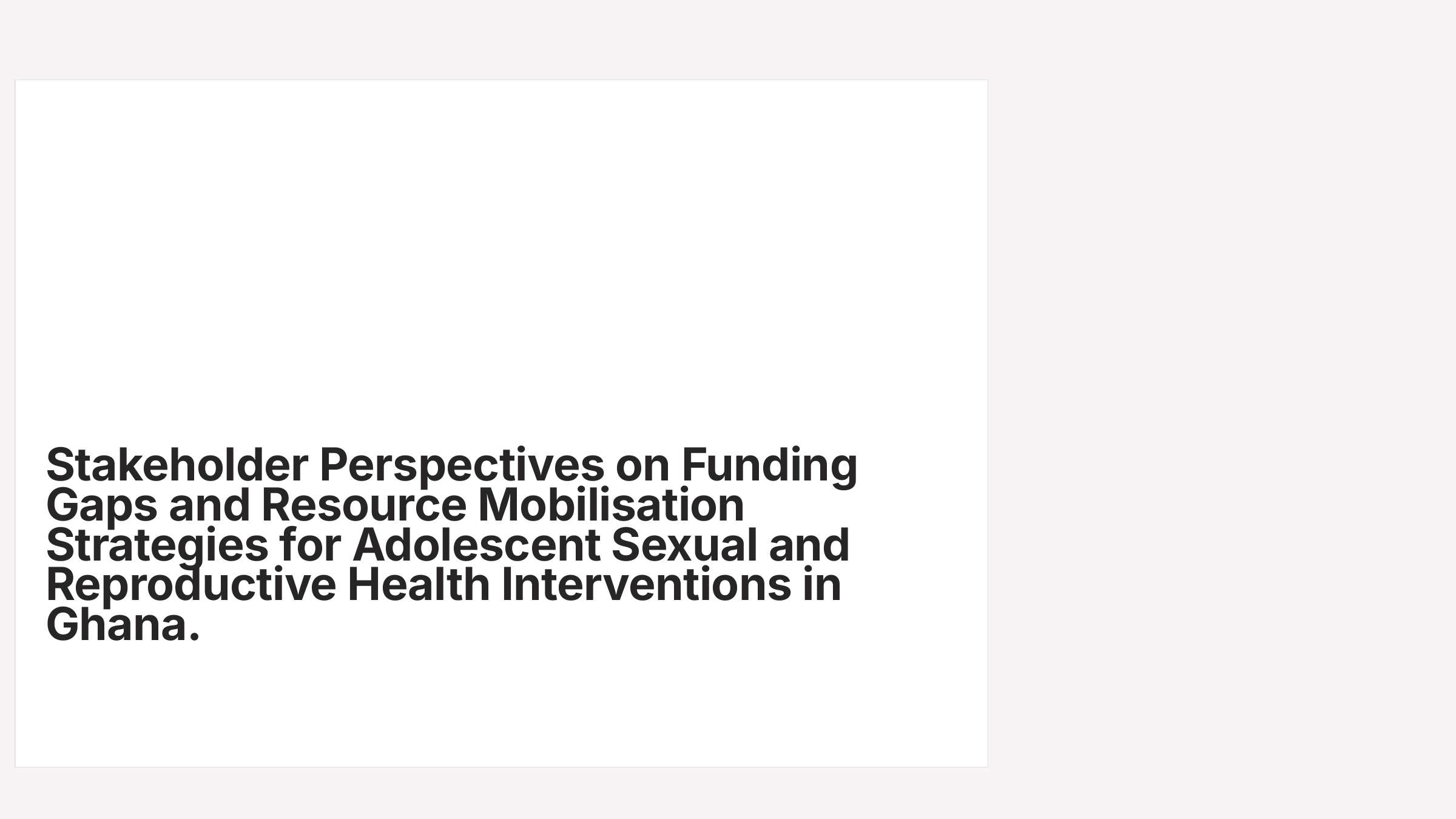

Stakeholder Perspectives on Funding Gaps and Resource Mobilisation Strategies for Adolescent Sexual and Reproductive Health Interventions in Ghana.